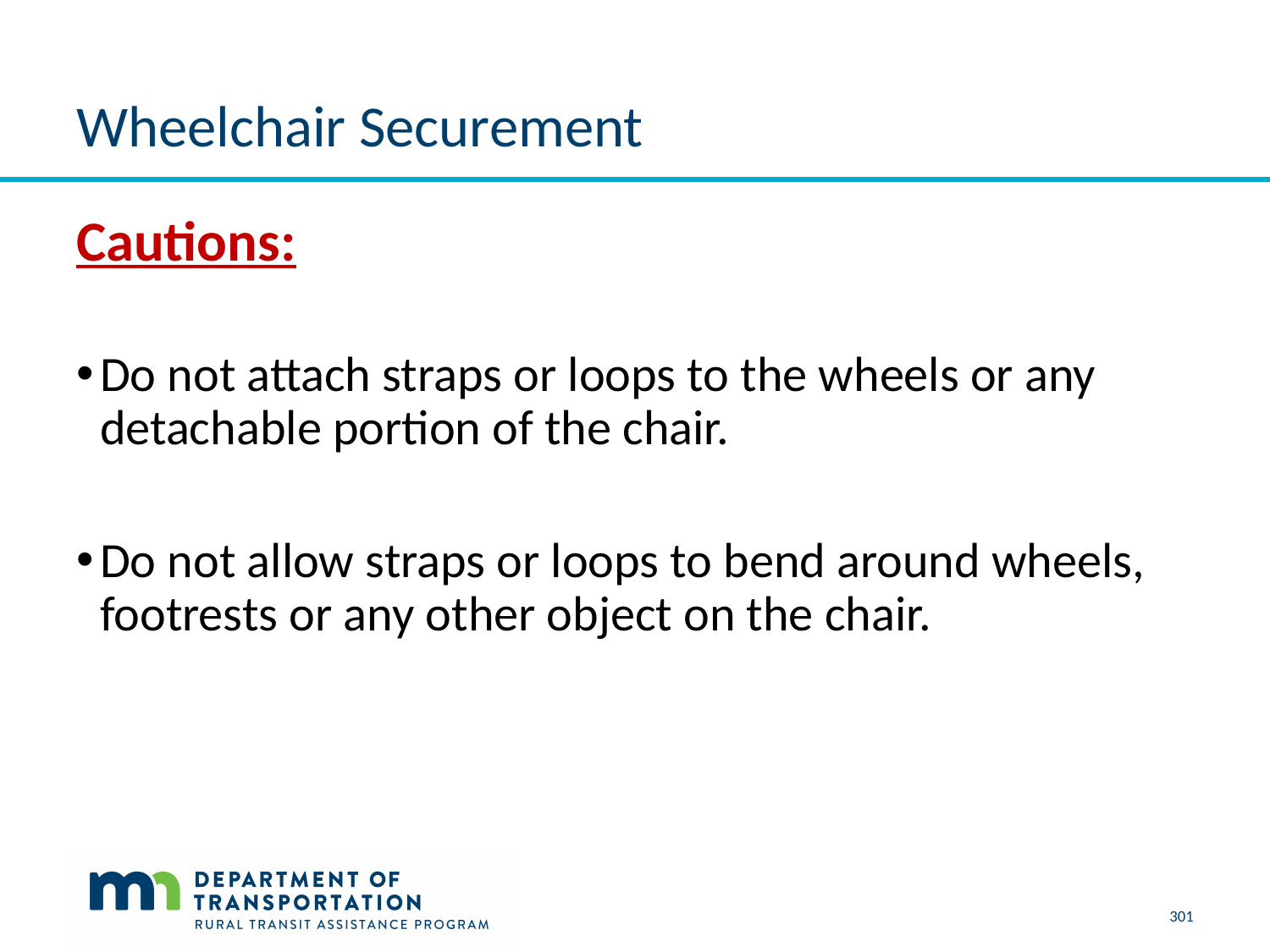

# Wheelchair Securement
Cautions:

Do not attach straps or loops to the wheels or any detachable portion of the chair.

Do not allow straps or loops to bend around wheels, footrests or any other object on the chair.

301